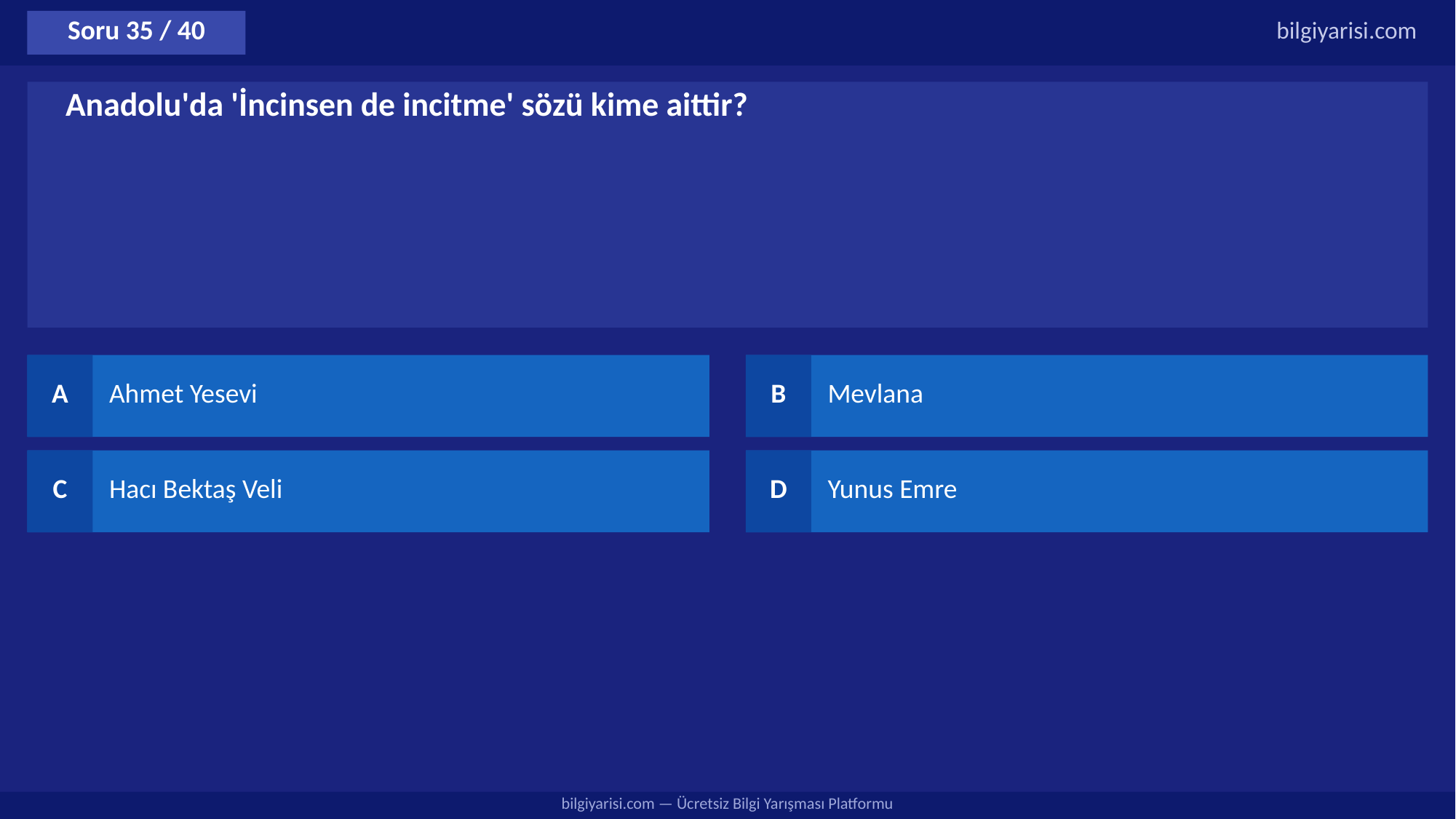

Soru 35 / 40
bilgiyarisi.com

Anadolu'da 'İncinsen de incitme' sözü kime aittir?

A
Ahmet Yesevi

B
Mevlana

C
Hacı Bektaş Veli

D
Yunus Emre
bilgiyarisi.com — Ücretsiz Bilgi Yarışması Platformu